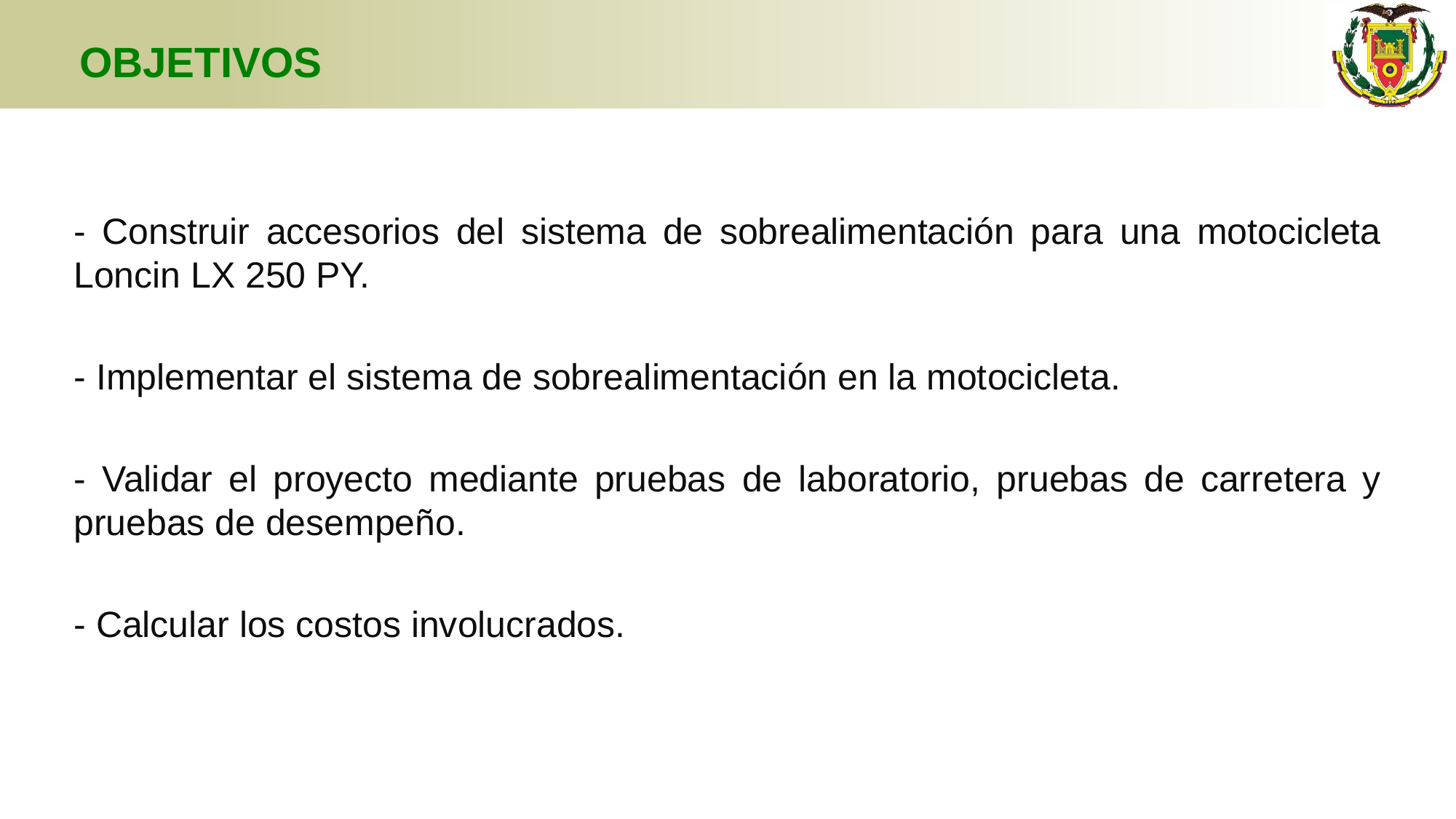

# OBJETIVOS

- Construir accesorios del sistema de sobrealimentación para una motocicleta Loncin LX 250 PY.

- Implementar el sistema de sobrealimentación en la motocicleta.

- Validar el proyecto mediante pruebas de laboratorio, pruebas de carretera y pruebas de desempeño.

- Calcular los costos involucrados.